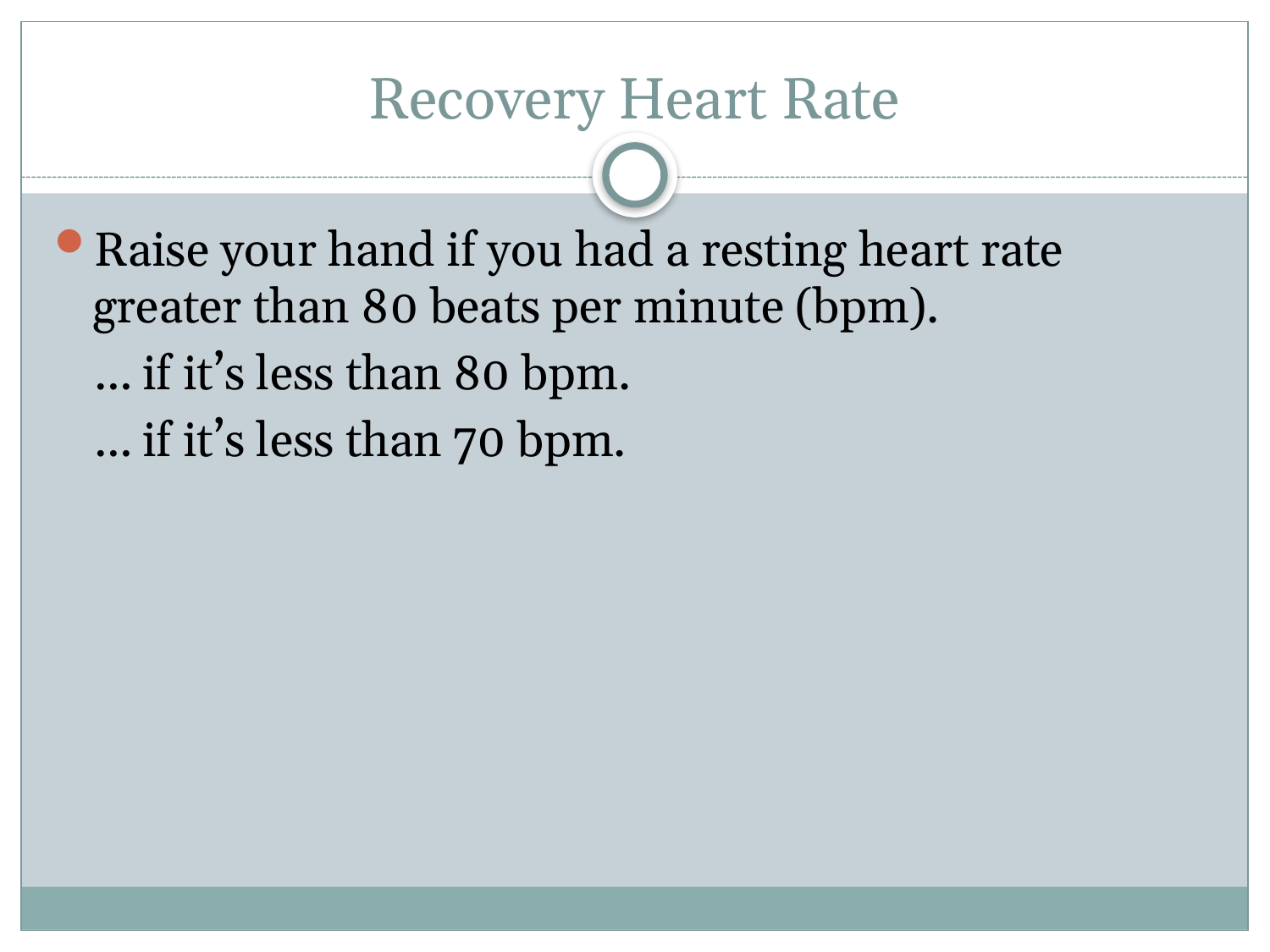

# Recovery Heart Rate
Raise your hand if you had a resting heart rate greater than 80 beats per minute (bpm).
	… if it’s less than 80 bpm.
	… if it’s less than 70 bpm.